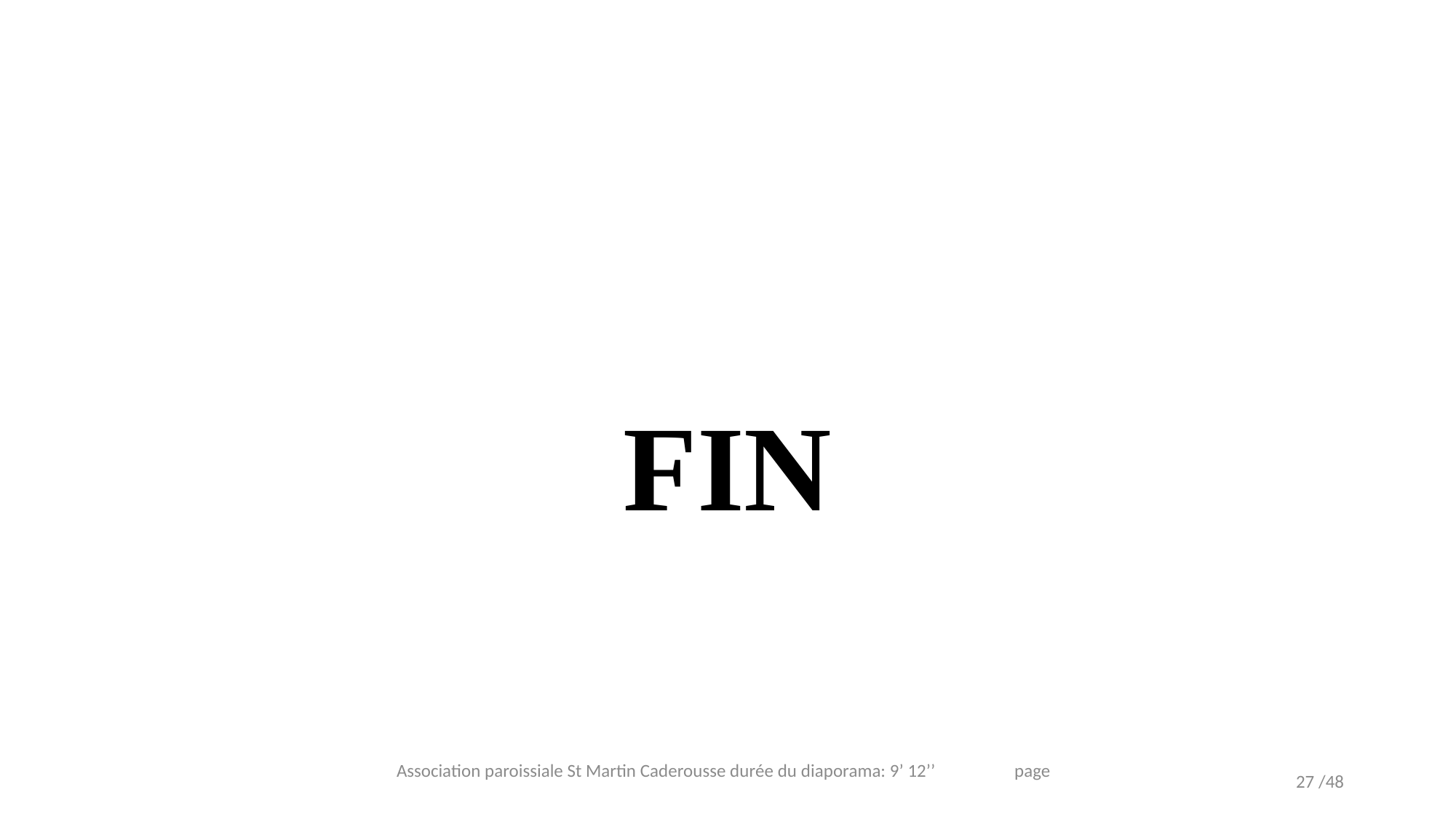

FIN
Association paroissiale St Martin Caderousse durée du diaporama: 9’ 12’’                   page
27 /48